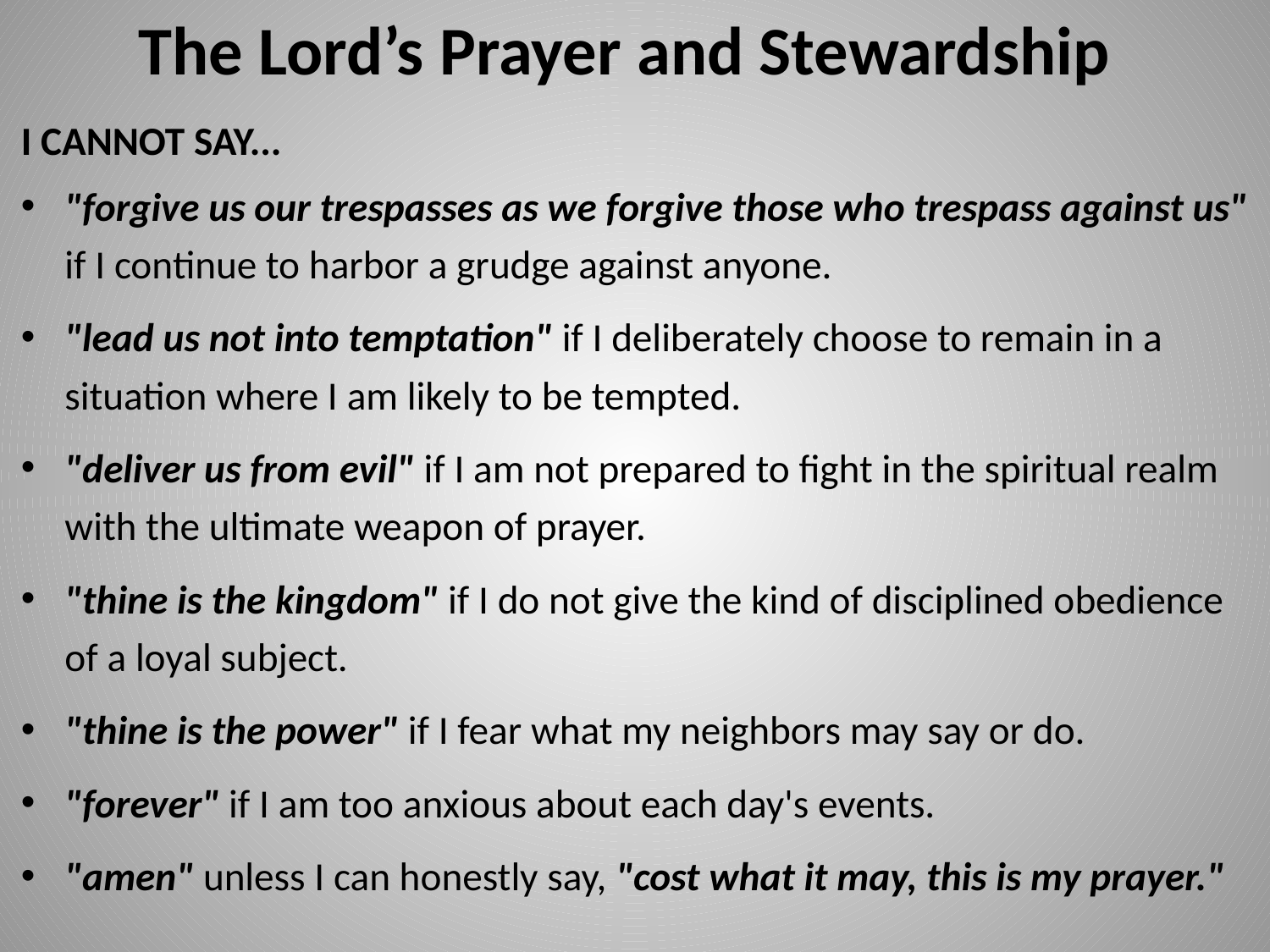

# The Lord’s Prayer and Stewardship
I CANNOT SAY...
"forgive us our trespasses as we forgive those who trespass against us" if I continue to harbor a grudge against anyone.
"lead us not into temptation" if I deliberately choose to remain in a situation where I am likely to be tempted.
"deliver us from evil" if I am not prepared to fight in the spiritual realm with the ultimate weapon of prayer.
"thine is the kingdom" if I do not give the kind of disciplined obedience of a loyal subject.
"thine is the power" if I fear what my neighbors may say or do.
"forever" if I am too anxious about each day's events.
"amen" unless I can honestly say, "cost what it may, this is my prayer."